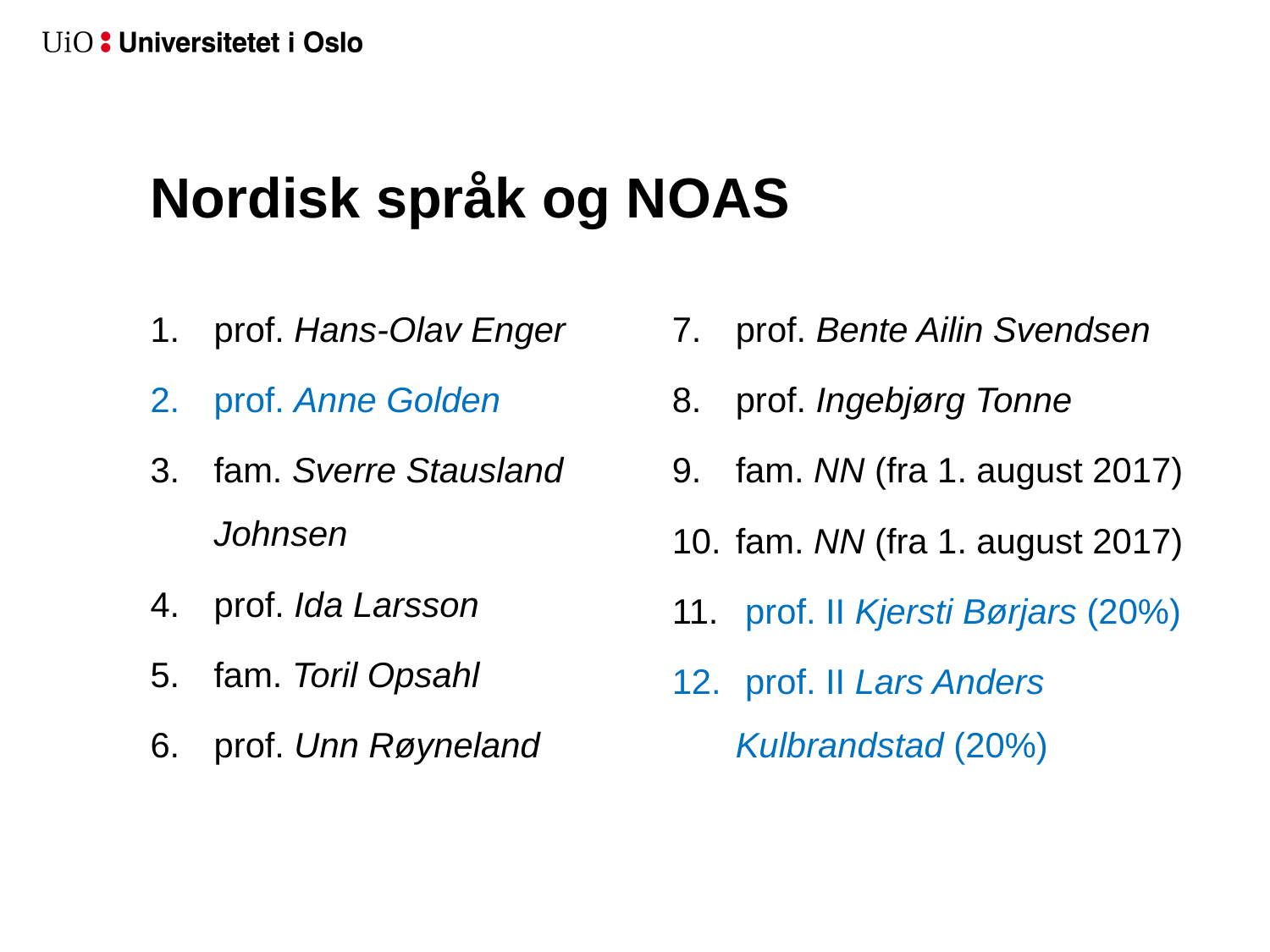

# Nordisk språk og NOAS
prof. Hans-Olav Enger
prof. Anne Golden
fam. Sverre Stausland Johnsen
prof. Ida Larsson
fam. Toril Opsahl
prof. Unn Røyneland

prof. Bente Ailin Svendsen
prof. Ingebjørg Tonne
fam. NN (fra 1. august 2017)
fam. NN (fra 1. august 2017)
 prof. II Kjersti Børjars (20%)
 prof. II Lars Anders Kulbrandstad (20%)